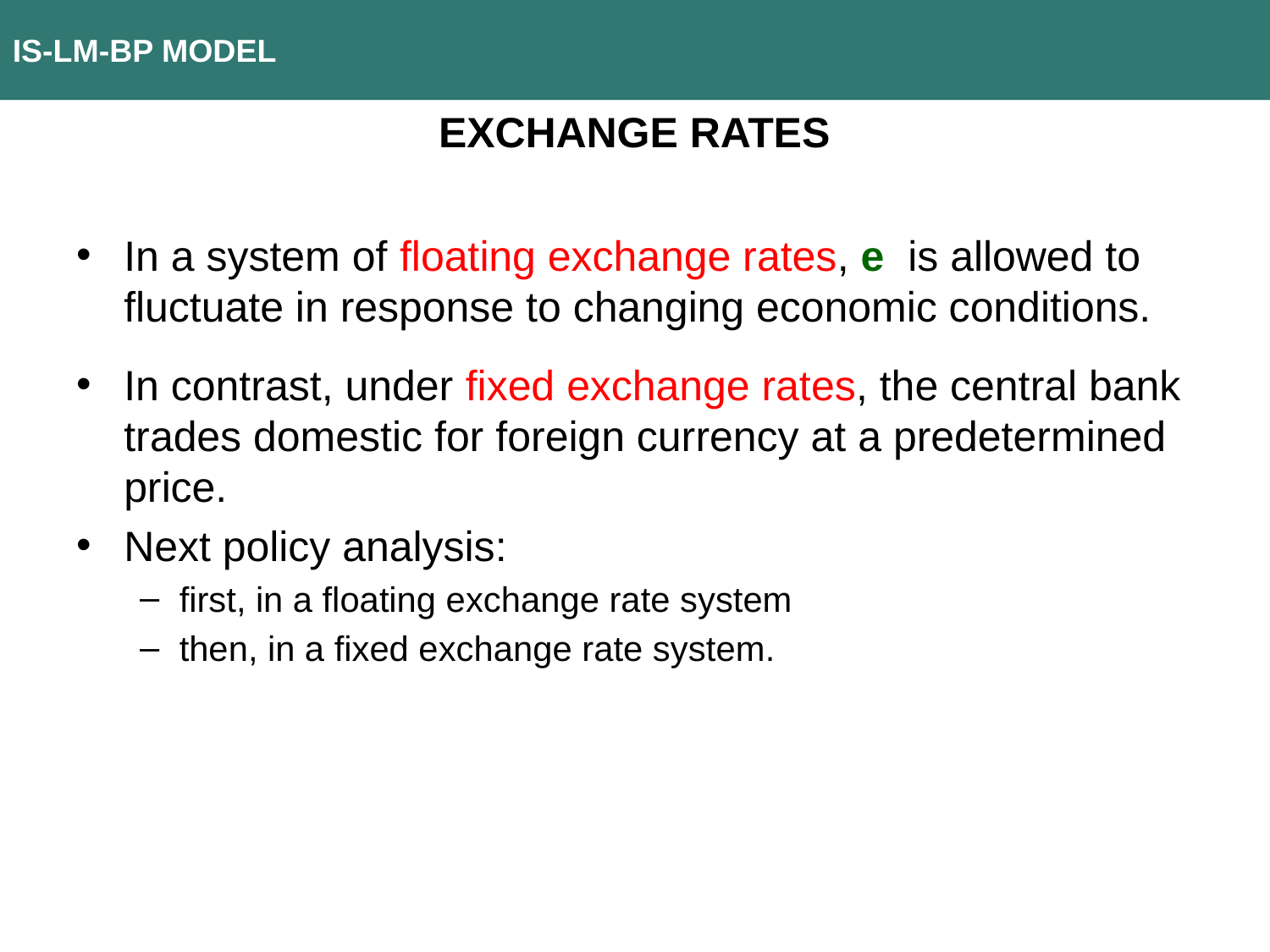

IS-LM-BP MODEL
EXCHANGE RATES
In a system of floating exchange rates, e  is allowed to fluctuate in response to changing economic conditions.

In contrast, under fixed exchange rates, the central bank trades domestic for foreign currency at a predetermined price.
Next policy analysis:
first, in a floating exchange rate system
then, in a fixed exchange rate system.